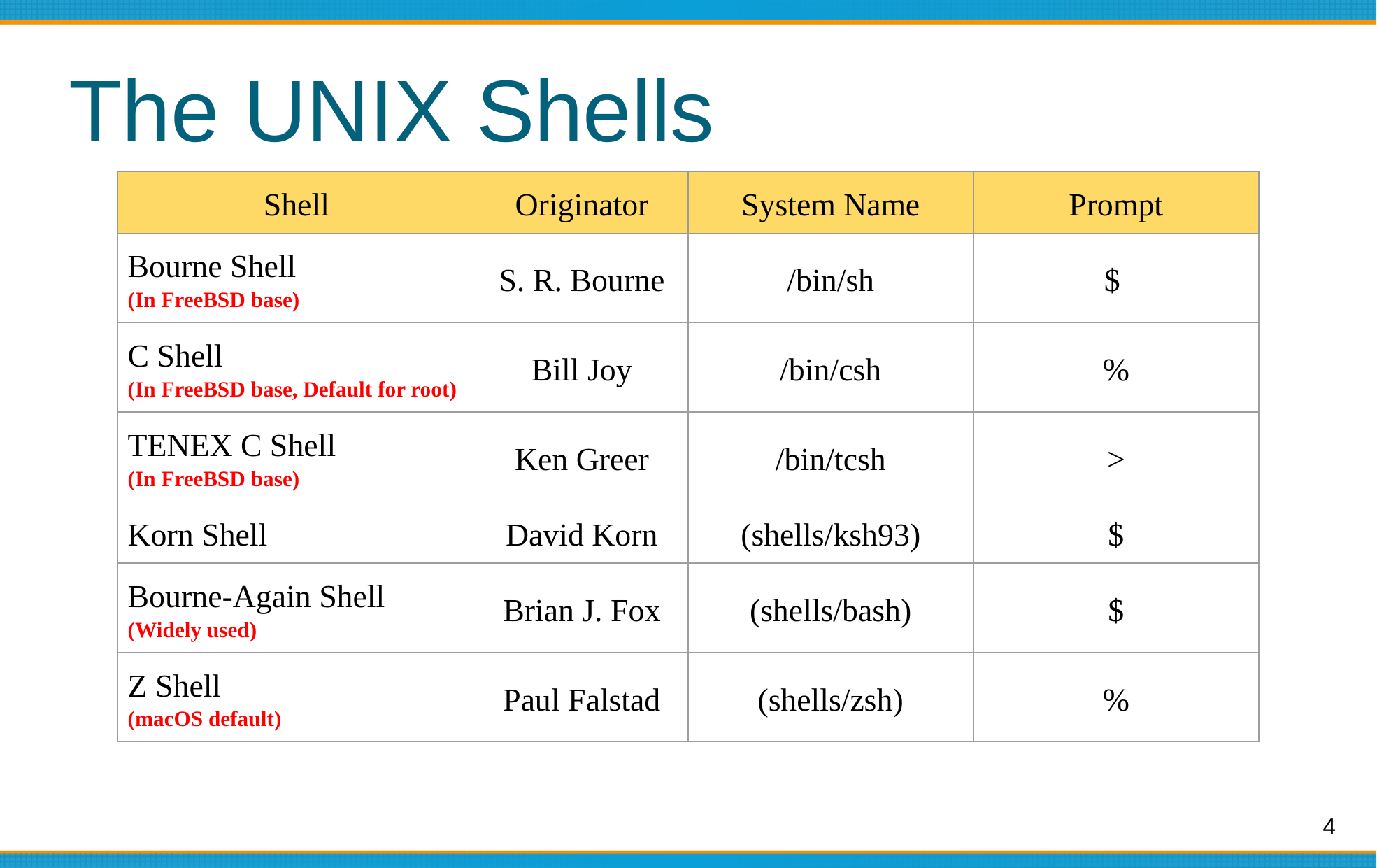

# The UNIX Shells
| Shell | Originator | System Name | Prompt |
| --- | --- | --- | --- |
| Bourne Shell (In FreeBSD base) | S. R. Bourne | /bin/sh | $ |
| C Shell (In FreeBSD base, Default for root) | Bill Joy | /bin/csh | % |
| TENEX C Shell (In FreeBSD base) | Ken Greer | /bin/tcsh | > |
| Korn Shell | David Korn | (shells/ksh93) | $ |
| Bourne-Again Shell (Widely used) | Brian J. Fox | (shells/bash) | $ |
| Z Shell (macOS default) | Paul Falstad | (shells/zsh) | % |
4